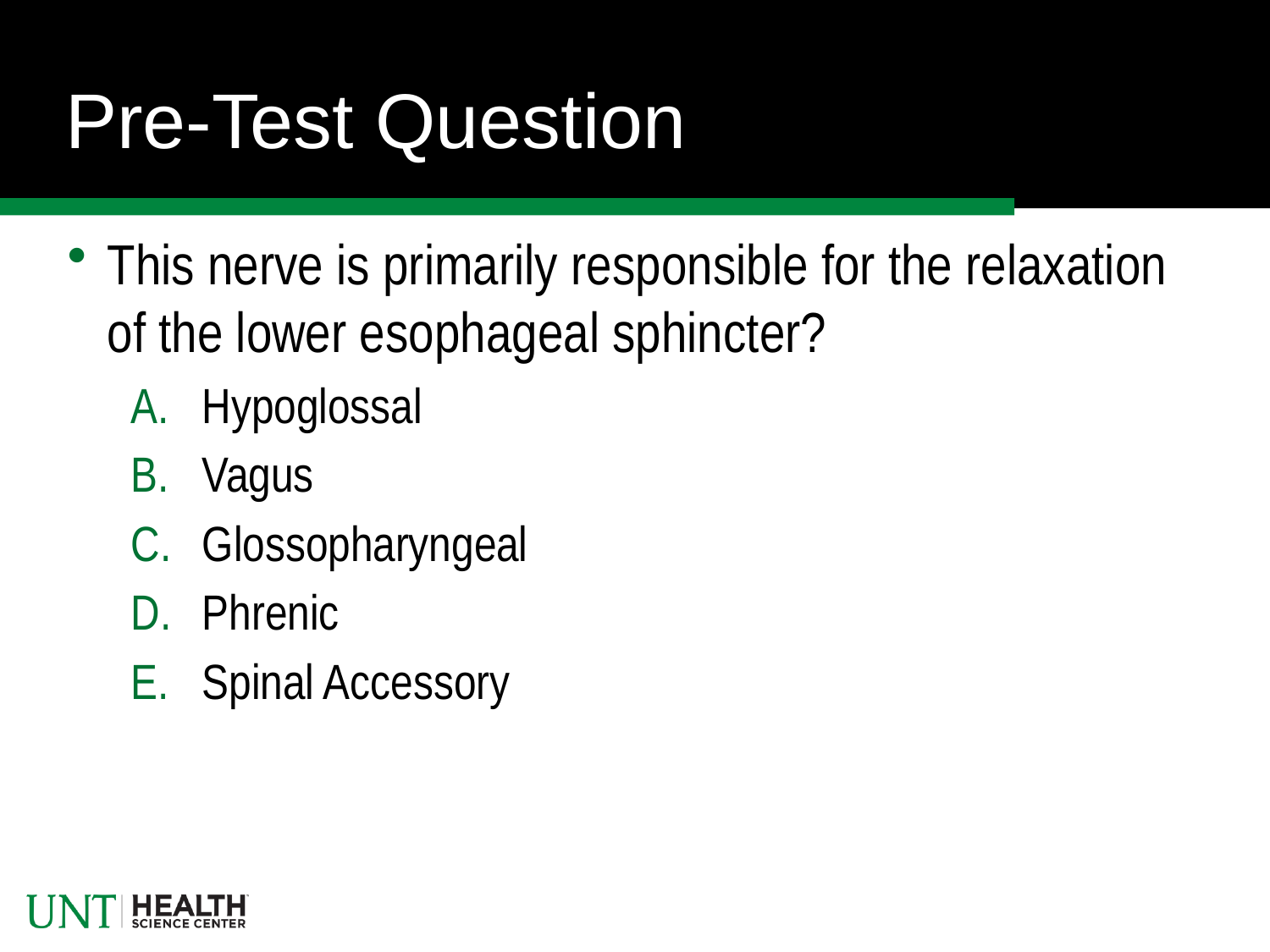

# Pre-Test Question
This nerve is primarily responsible for the relaxation of the lower esophageal sphincter?
Hypoglossal
Vagus
Glossopharyngeal
Phrenic
Spinal Accessory